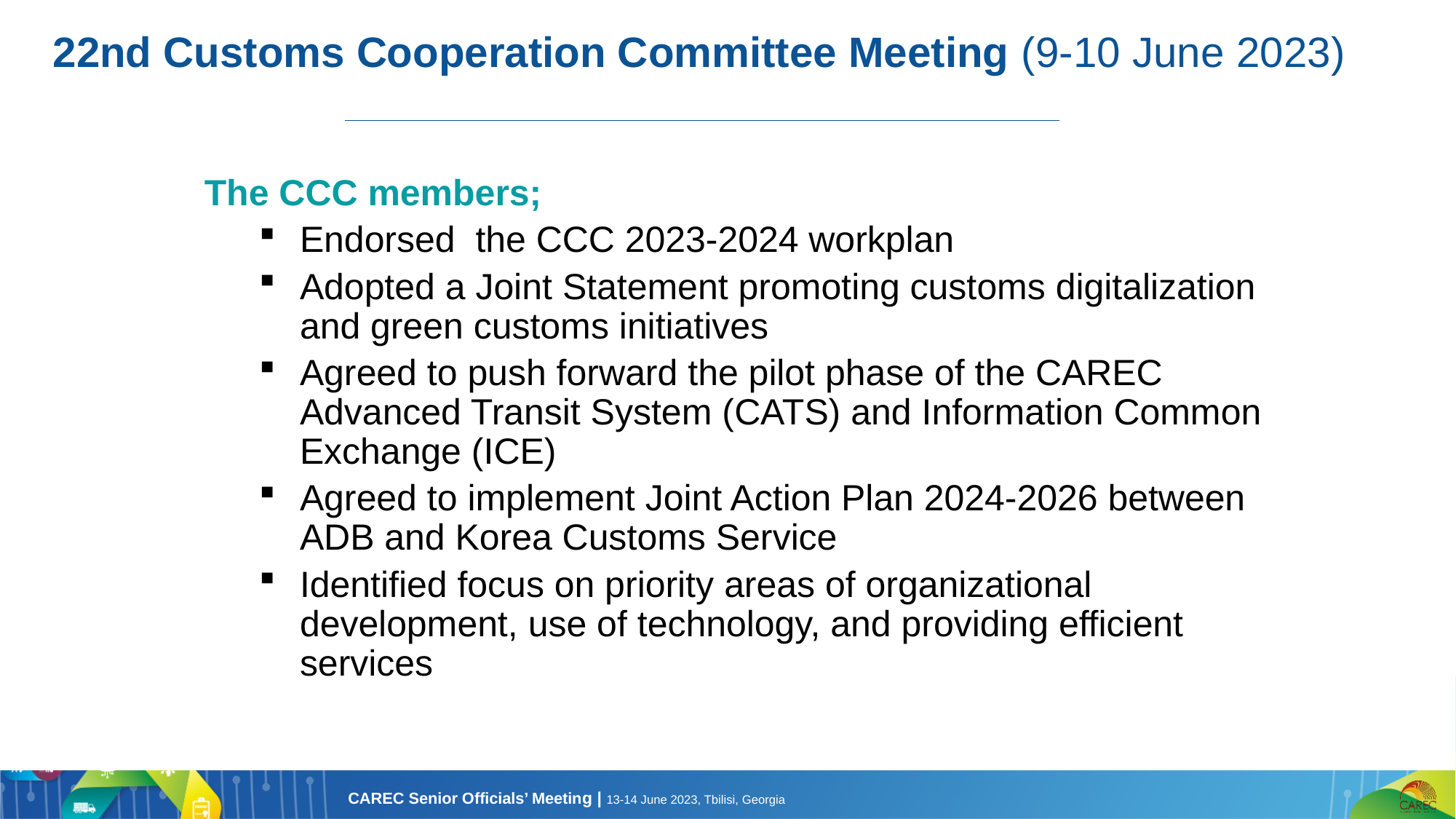

# 22nd Customs Cooperation Committee Meeting (9-10 June 2023)
The CCC members;
Endorsed  the CCC 2023-2024 workplan
Adopted a Joint Statement promoting customs digitalization and green customs initiatives
Agreed to push forward the pilot phase of the CAREC Advanced Transit System (CATS) and Information Common Exchange (ICE)
Agreed to implement Joint Action Plan 2024-2026 between ADB and Korea Customs Service
Identified focus on priority areas of organizational development, use of technology, and providing efficient services

17